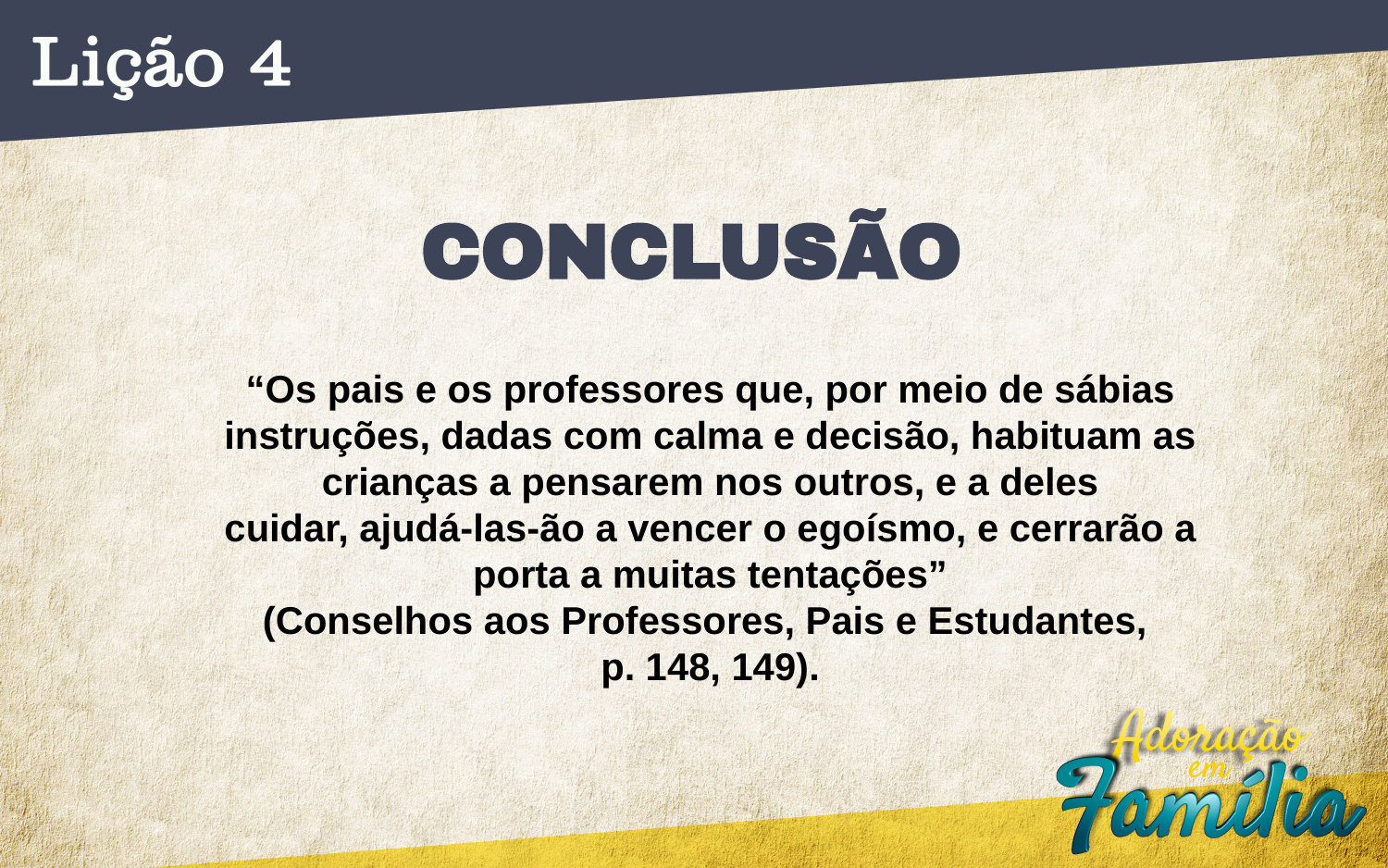

CONCLUSÃO
“Os pais e os professores que, por meio de sábias instruções, dadas com calma e decisão, habituam as crianças a pensarem nos outros, e a deles
cuidar, ajudá-las-ão a vencer o egoísmo, e cerrarão a porta a muitas tentações”
(Conselhos aos Professores, Pais e Estudantes,
p. 148, 149).